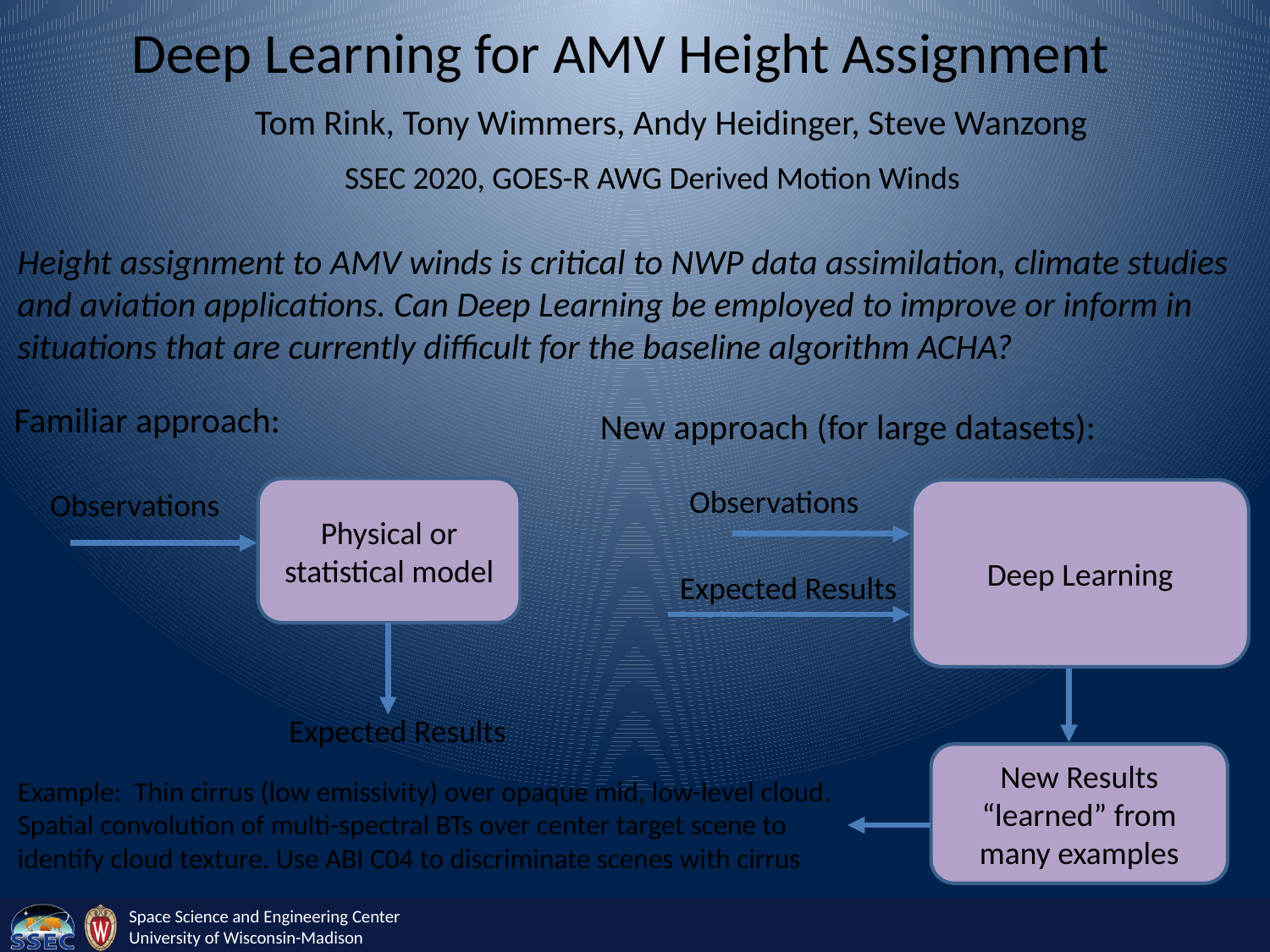

# Deep Learning for AMV Height Assignment
Tom Rink, Tony Wimmers, Andy Heidinger, Steve Wanzong
SSEC 2020, GOES-R AWG Derived Motion Winds

Height assignment to AMV winds is critical to NWP data assimilation, climate studies and aviation applications. Can Deep Learning be employed to improve or inform in situations that are currently difficult for the baseline algorithm ACHA?
Familiar approach:
Observations
Physical or statistical model
Expected Results
New approach (for large datasets):
Observations
Deep Learning
Expected Results
New Results “learned” from many examples
Example:  Thin cirrus (low emissivity) over opaque mid, low-level cloud.
Spatial convolution of multi-spectral BTs over center target scene to identify cloud texture. Use ABI C04 to discriminate scenes with cirrus